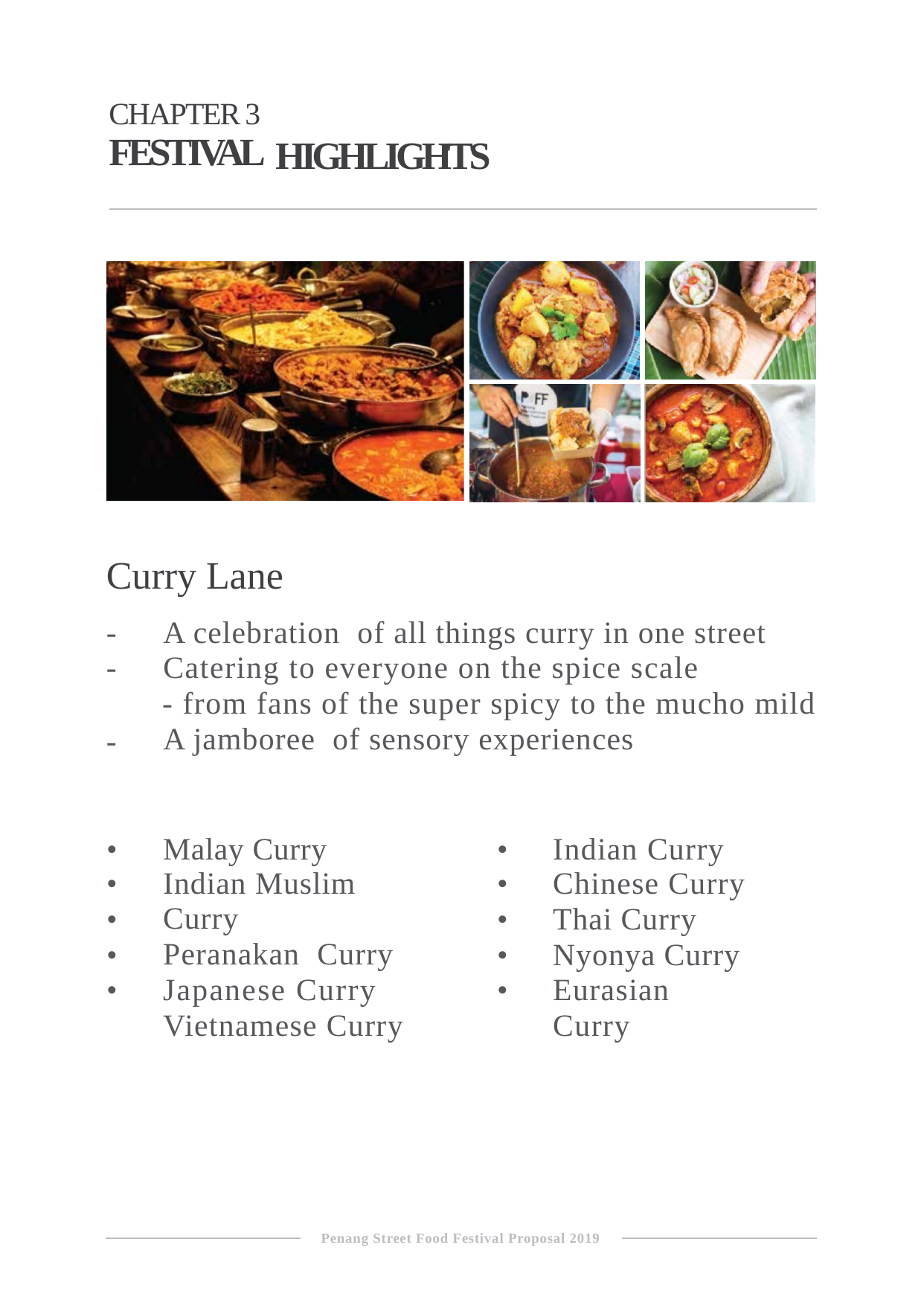

CHAPTER 3
FESTIVAL
HIGHLIGHTS

Curry Lane
-
-
A celebration  of all things curry in one street
Catering to everyone on the spice scale
- from fans of the super spicy to the mucho mild
A jamboree  of sensory experiences
-
•
•
•
•
•
Malay Curry
Indian Muslim Curry
Peranakan  Curry
Japanese Curry
Vietnamese Curry
•
•
•
•
•
Indian Curry
Chinese Curry
Thai Curry
Nyonya Curry
Eurasian Curry

Penang Street Food Festival Proposal 2019